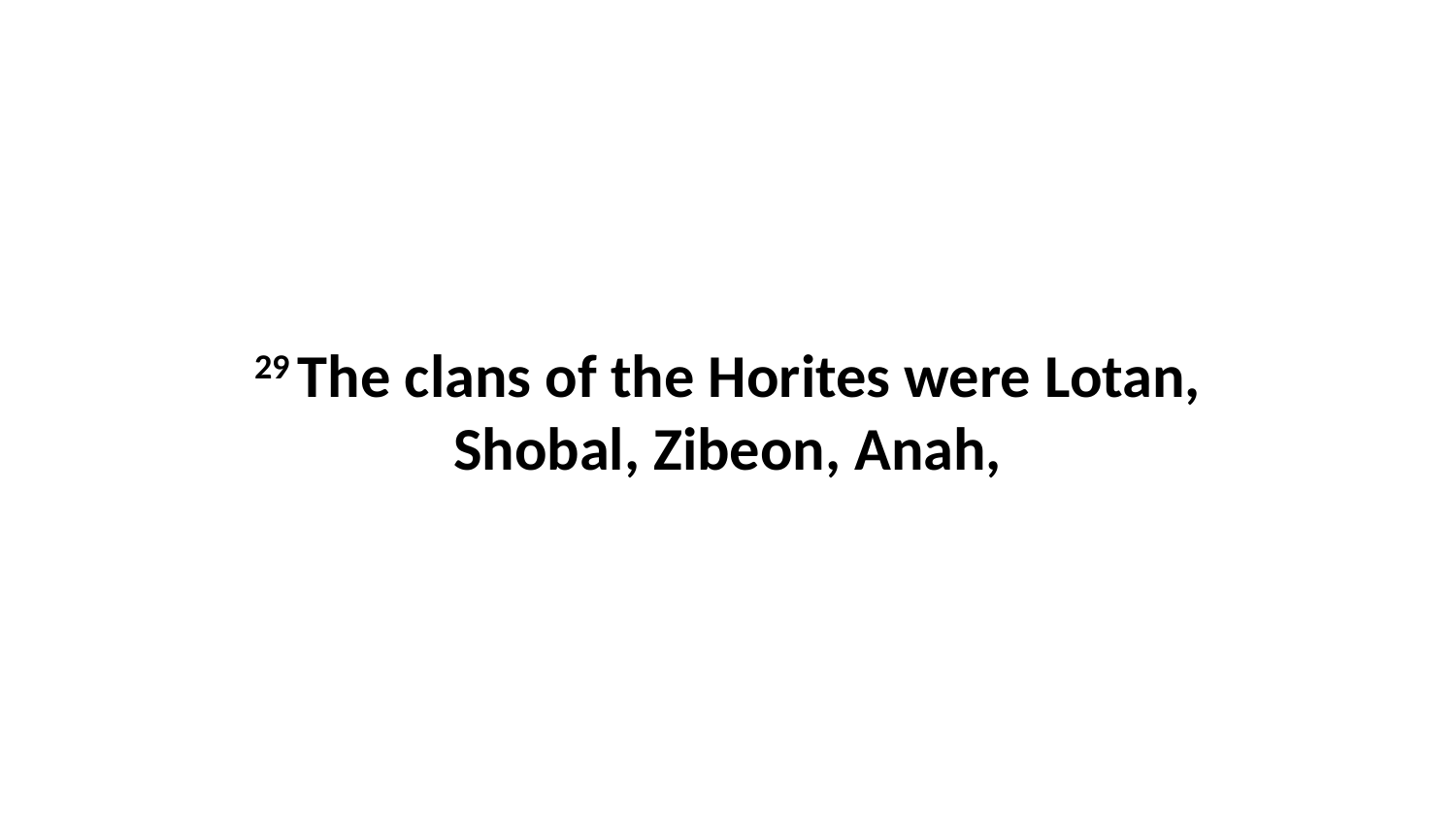

29 The clans of the Horites were Lotan, Shobal, Zibeon, Anah,